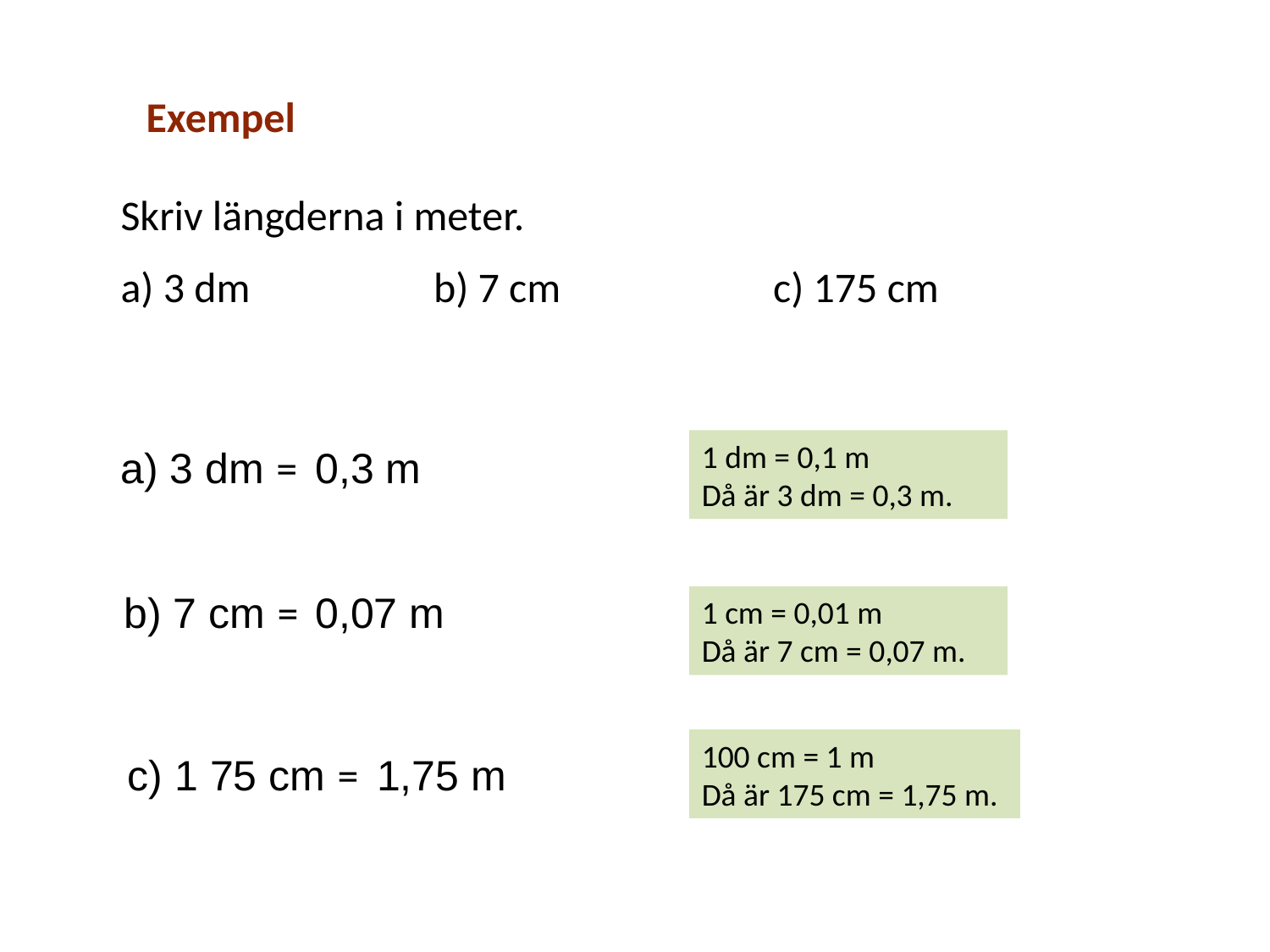

Exempel
Skriv längderna i meter.
b) 7 cm
c) 175 cm
a) 3 dm
1 dm = 0,1 m
Då är 3 dm = 0,3 m.
0,3 m
a) 3 dm =
b) 7 cm =
0,07 m
1 cm = 0,01 m
Då är 7 cm = 0,07 m.
100 cm = 1 m
Då är 175 cm = 1,75 m.
c) 1 75 cm =
1,75 m